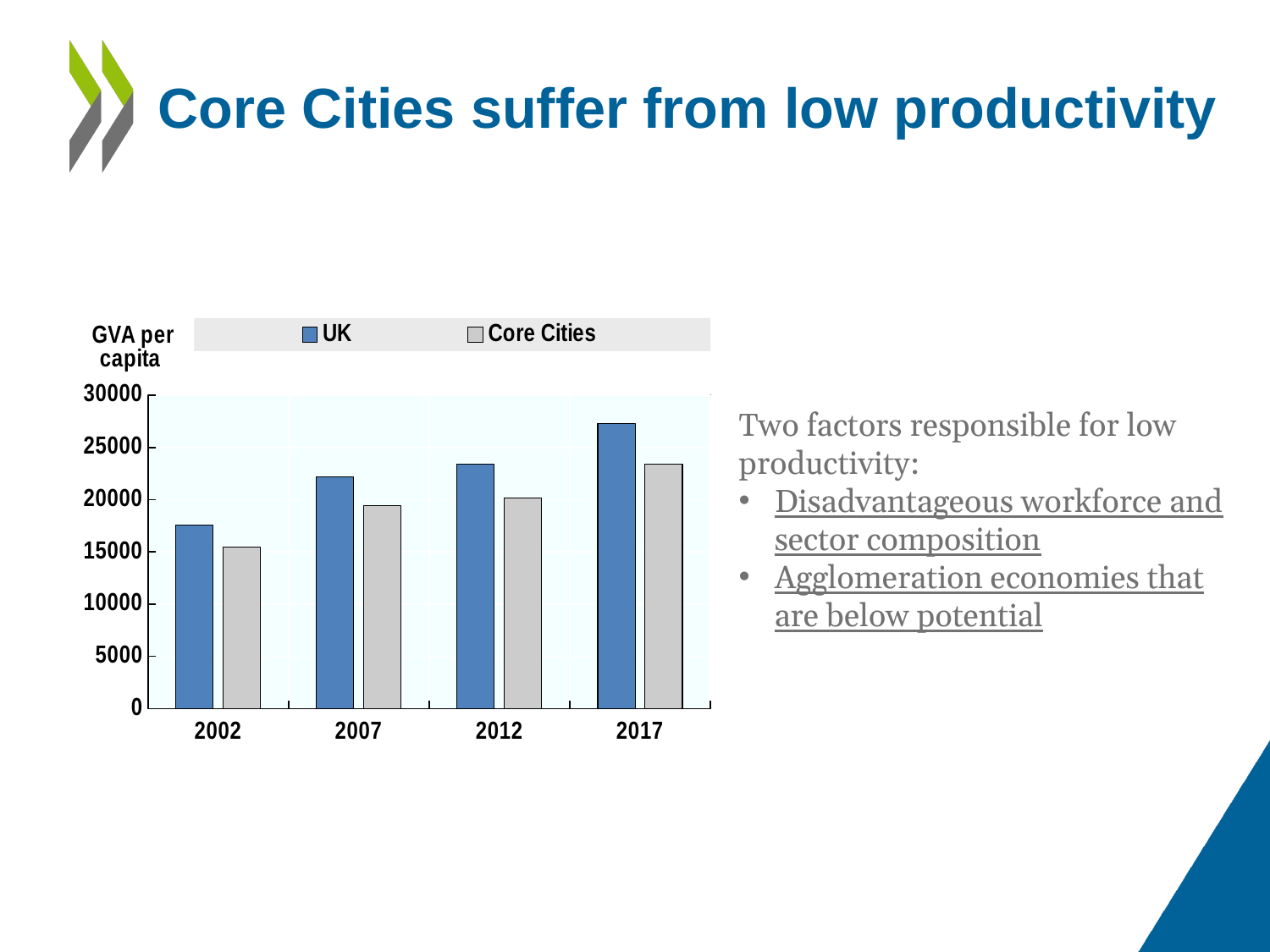

# Core Cities suffer from low productivity

### Chart

| Category | UK | Core Cities  |
|---|---|---|
| 2002 | 17599.00758817254 | 15471.310704227622 |
| 2007 | 22183.99413233158 | 19422.138867981022 |
| 2012 | 23401.823366052253 | 20161.96930032053 |
| 2017 | 27297.60671117535 | 23434.09096781837 |
Two factors responsible for low productivity:
Disadvantageous workforce and sector composition
Agglomeration economies that are below potential